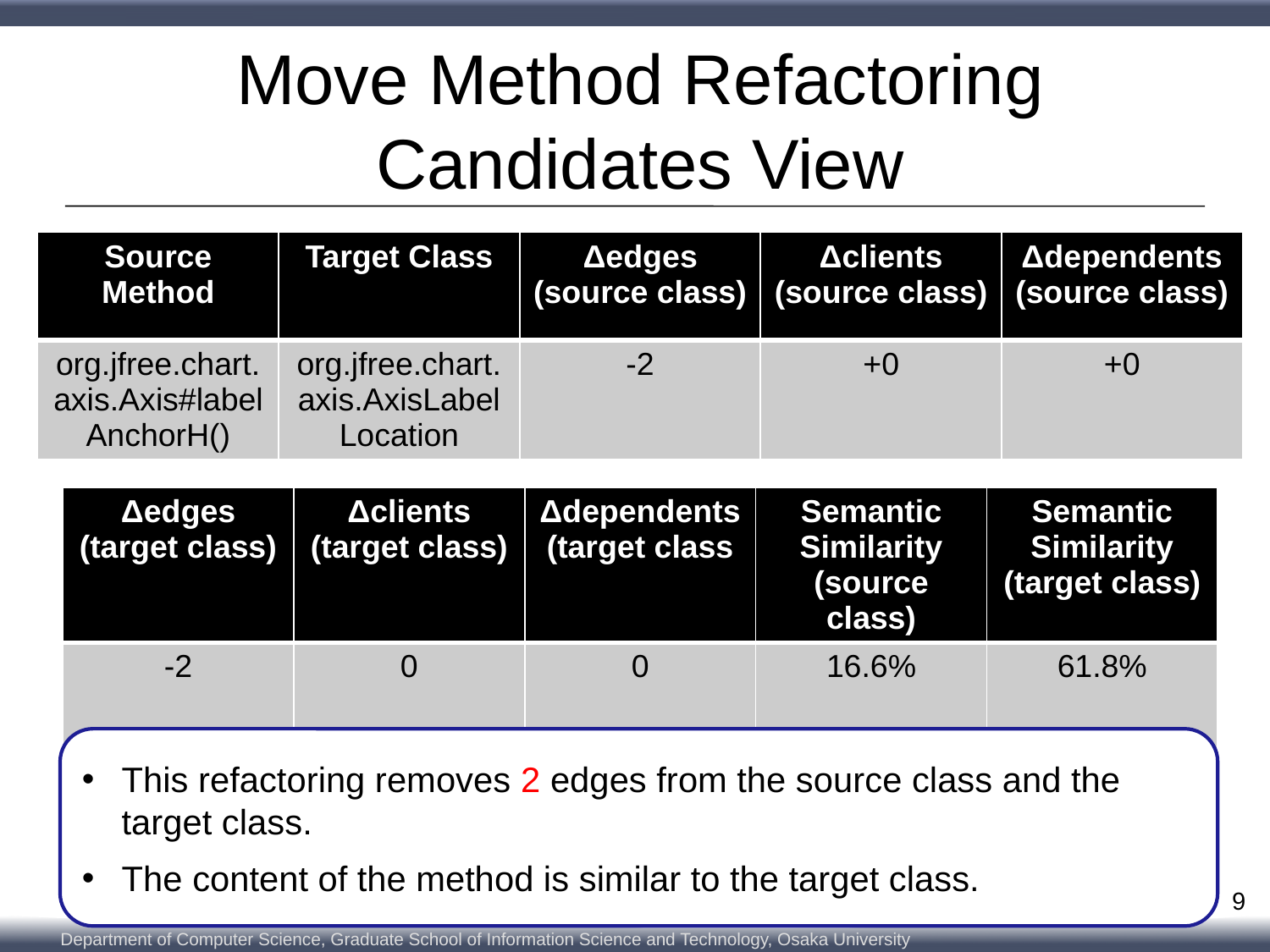

# Move Method Refactoring Candidates View
| Source Method | Target Class | Δedges (source class) | Δclients (source class) | Δdependents (source class) |
| --- | --- | --- | --- | --- |
| org.jfree.chart.axis.Axis#labelAnchorH() | org.jfree.chart.axis.AxisLabelLocation | -2 | +0 | +0 |
| Δedges (target class) | Δclients (target class) | Δdependents (target class | Semantic Similarity (source class) | Semantic Similarity (target class) |
| --- | --- | --- | --- | --- |
| -2 | 0 | 0 | 16.6% | 61.8% |

This refactoring removes 2 edges from the source class and the target class.

The content of the method is similar to the target class.
9